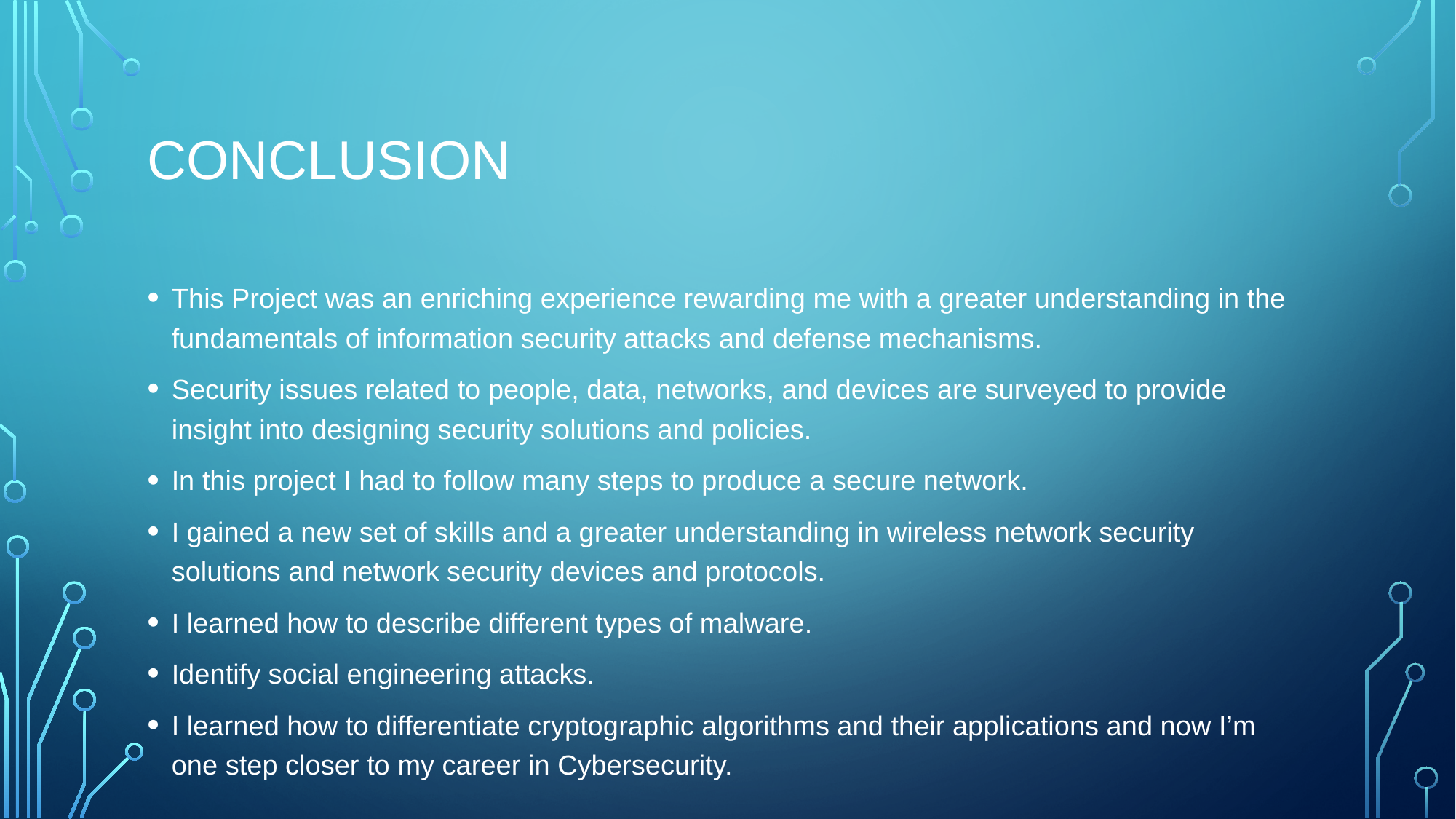

# Conclusion
This Project was an enriching experience rewarding me with a greater understanding in the fundamentals of information security attacks and defense mechanisms.
Security issues related to people, data, networks, and devices are surveyed to provide insight into designing security solutions and policies.
In this project I had to follow many steps to produce a secure network.
I gained a new set of skills and a greater understanding in wireless network security solutions and network security devices and protocols.
I learned how to describe different types of malware.
Identify social engineering attacks.
I learned how to differentiate cryptographic algorithms and their applications and now I’m one step closer to my career in Cybersecurity.